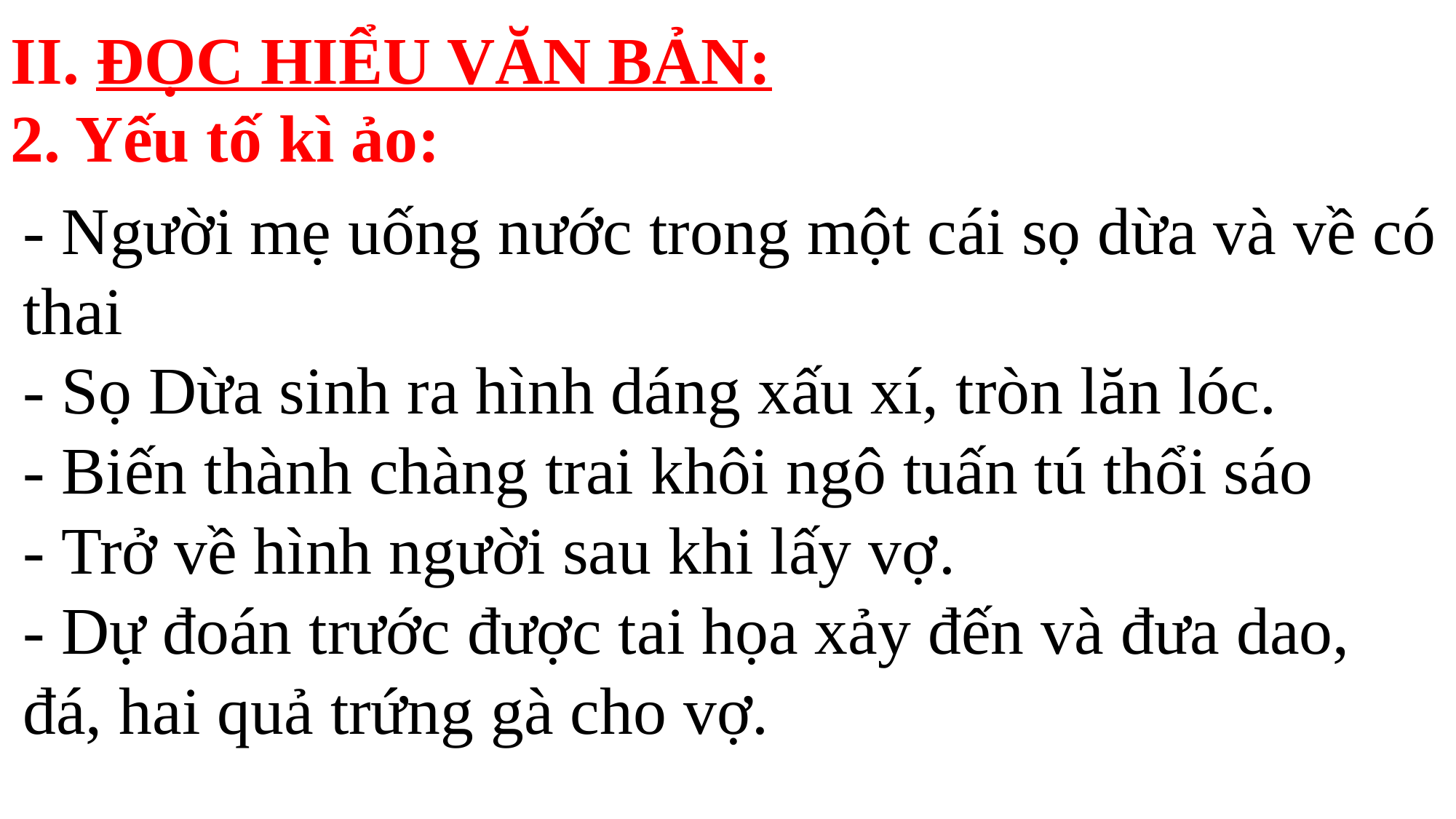

II. ĐỌC HIỂU VĂN BẢN:
2. Yếu tố kì ảo:
- Người mẹ uống nước trong một cái sọ dừa và về có thai
- Sọ Dừa sinh ra hình dáng xấu xí, tròn lăn lóc.
- Biến thành chàng trai khôi ngô tuấn tú thổi sáo
- Trở về hình người sau khi lấy vợ.
- Dự đoán trước được tai họa xảy đến và đưa dao, đá, hai quả trứng gà cho vợ.